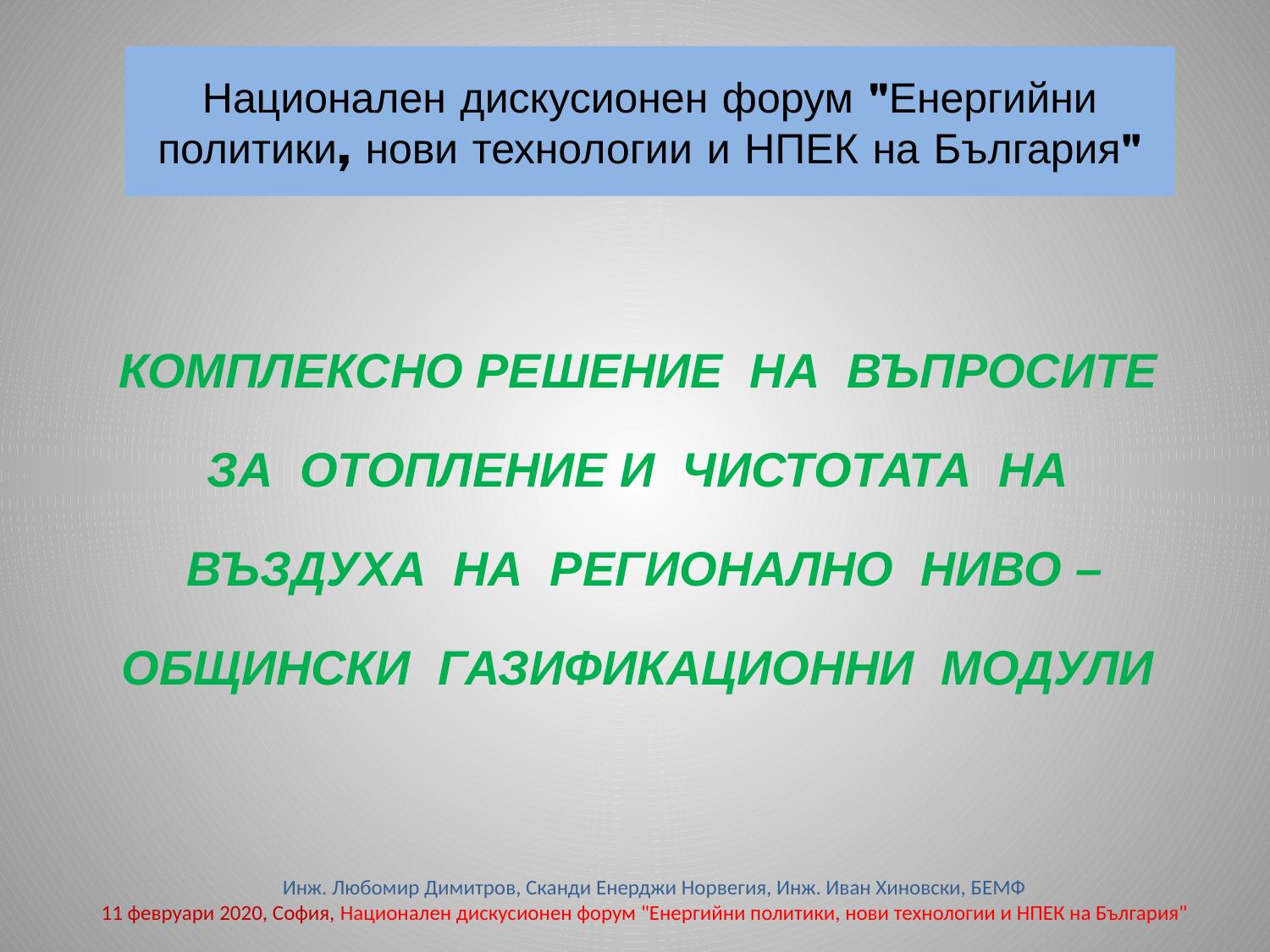

# Национален дискусионен форум "Енергийни политики, нови технологии и НПЕК на България"

КОМПЛЕКСНО РЕШЕНИЕ  НА  ВЪПРОСИТЕ  ЗА  ОТОПЛЕНИЕ И  ЧИСТОТАТА  НА  ВЪЗДУХА  НА  РЕГИОНАЛНО  НИВО – ОБЩИНСКИ  ГАЗИФИКАЦИОННИ  МОДУЛИ

    Инж. Любомир Димитров, Сканди Енерджи Норвегия, Инж. Иван Хиновски, БЕМФ
11 февруари 2020, София, Национален дискусионен форум "Енергийни политики, нови технологии и НПЕК на България"